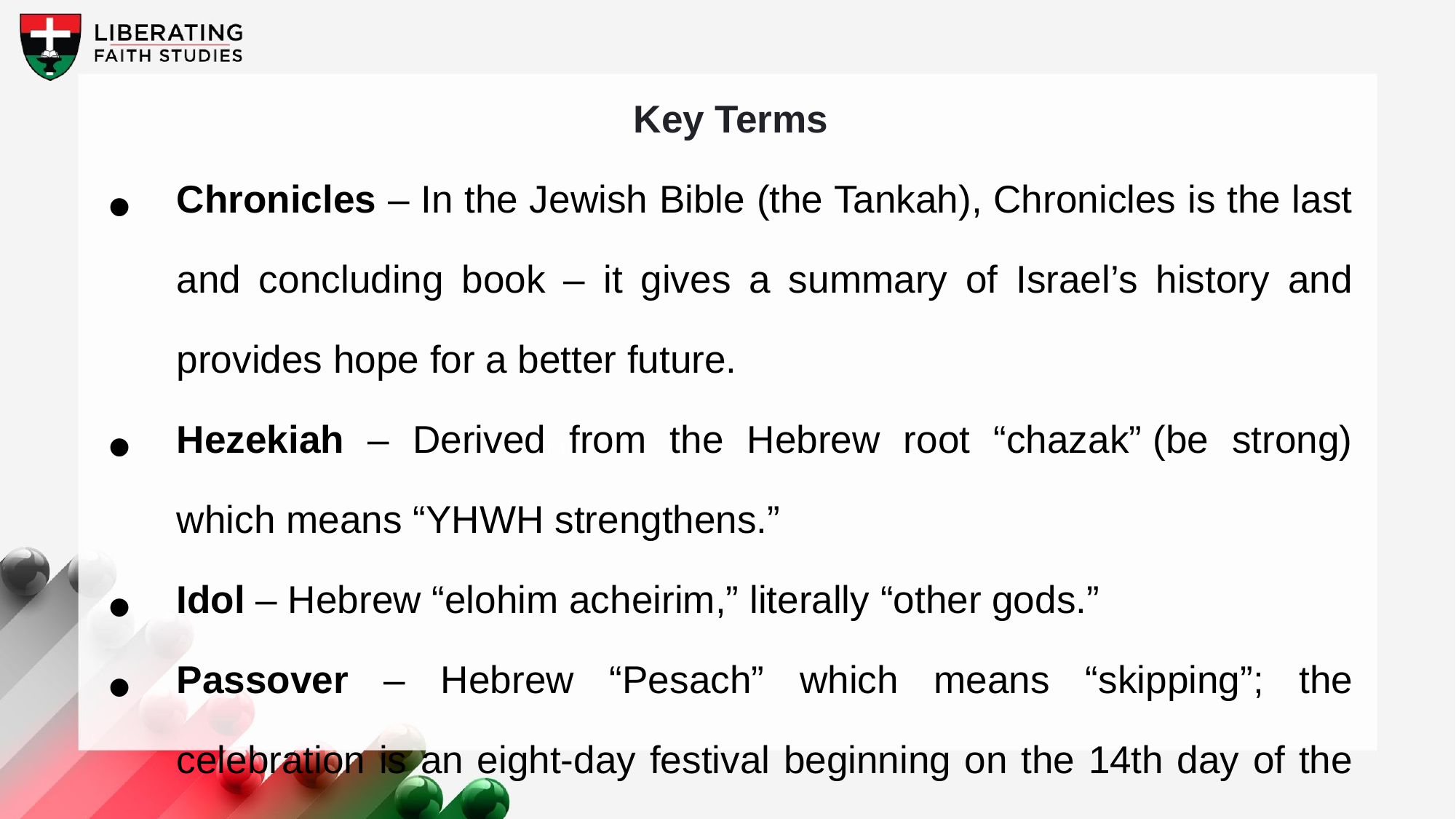

Key Terms
Chronicles – In the Jewish Bible (the Tankah), Chronicles is the last and concluding book – it gives a summary of Israel’s history and provides hope for a better future.
Hezekiah – Derived from the Hebrew root “chazak” (be strong) which means “YHWH strengthens.”
Idol – Hebrew “elohim acheirim,” literally “other gods.”
Passover – Hebrew “Pesach” which means “skipping”; the celebration is an eight-day festival beginning on the 14th day of the Jewish month of Nisan.
From Dan to Beersheba – Dan was the northernmost area where Israel settled, and Beersheba was the southernmost
Your title here